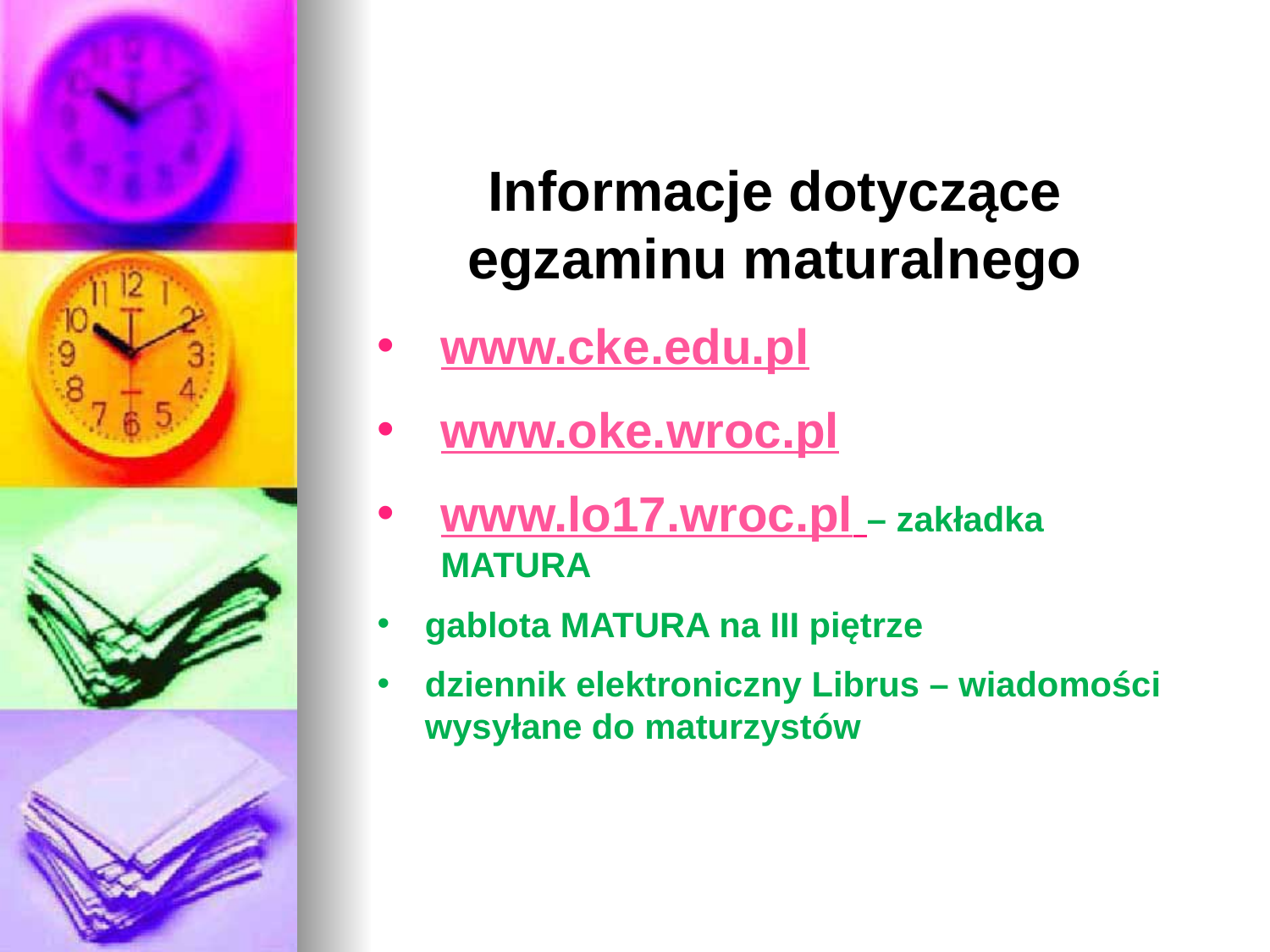

Informacje dotyczące egzaminu maturalnego
www.cke.edu.pl
www.oke.wroc.pl
www.lo17.wroc.pl – zakładka MATURA
gablota MATURA na III piętrze
dziennik elektroniczny Librus – wiadomości wysyłane do maturzystów